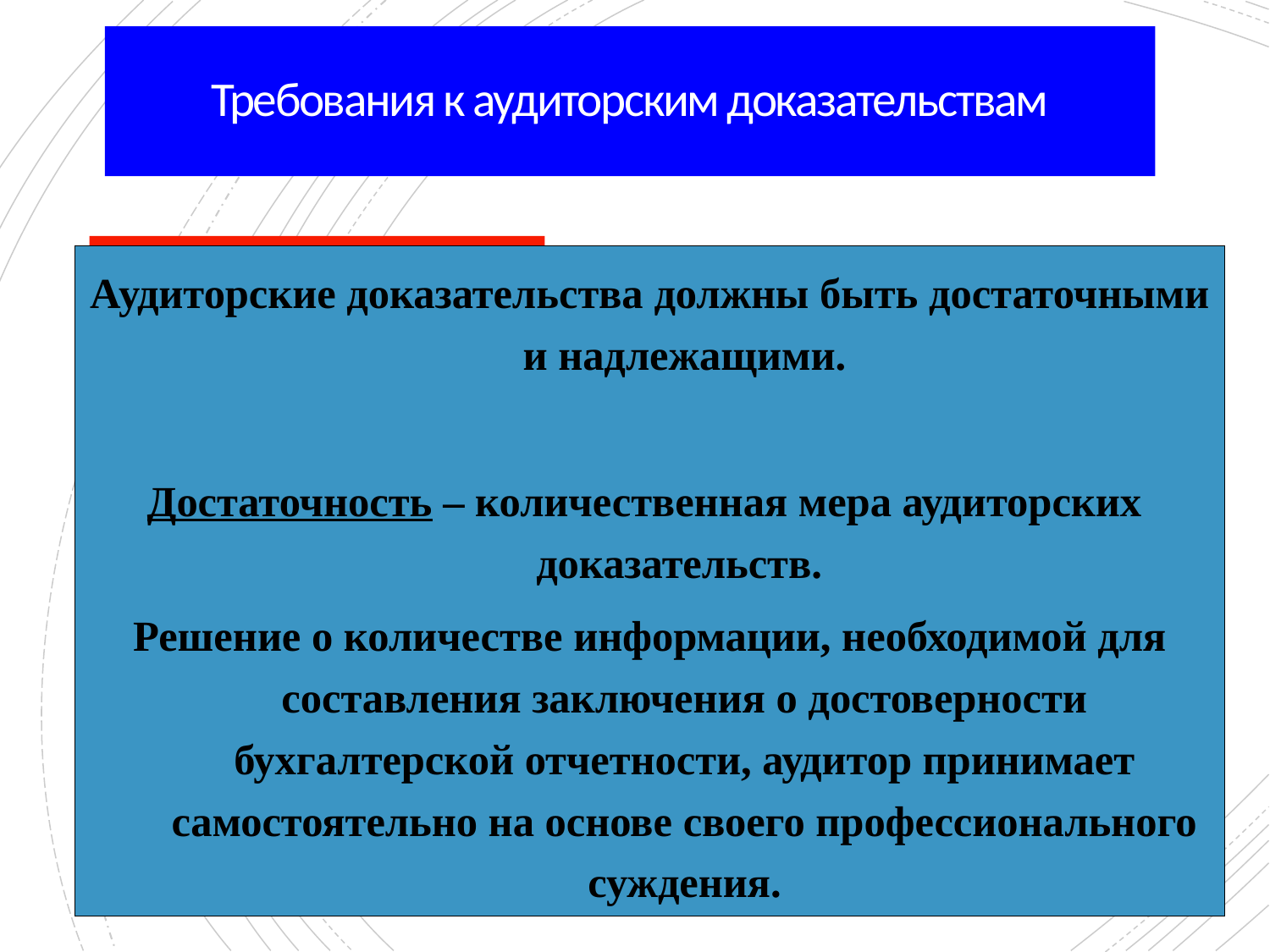

# Требования к аудиторским доказательствам
Аудиторские доказательства должны быть достаточными и надлежащими.

Достаточность – количественная мера аудиторских  доказательств.
Решение о количестве информации, необходимой для составления заключения о достоверности бухгалтерской отчетности, аудитор принимает самостоятельно на основе своего профессионального суждения.